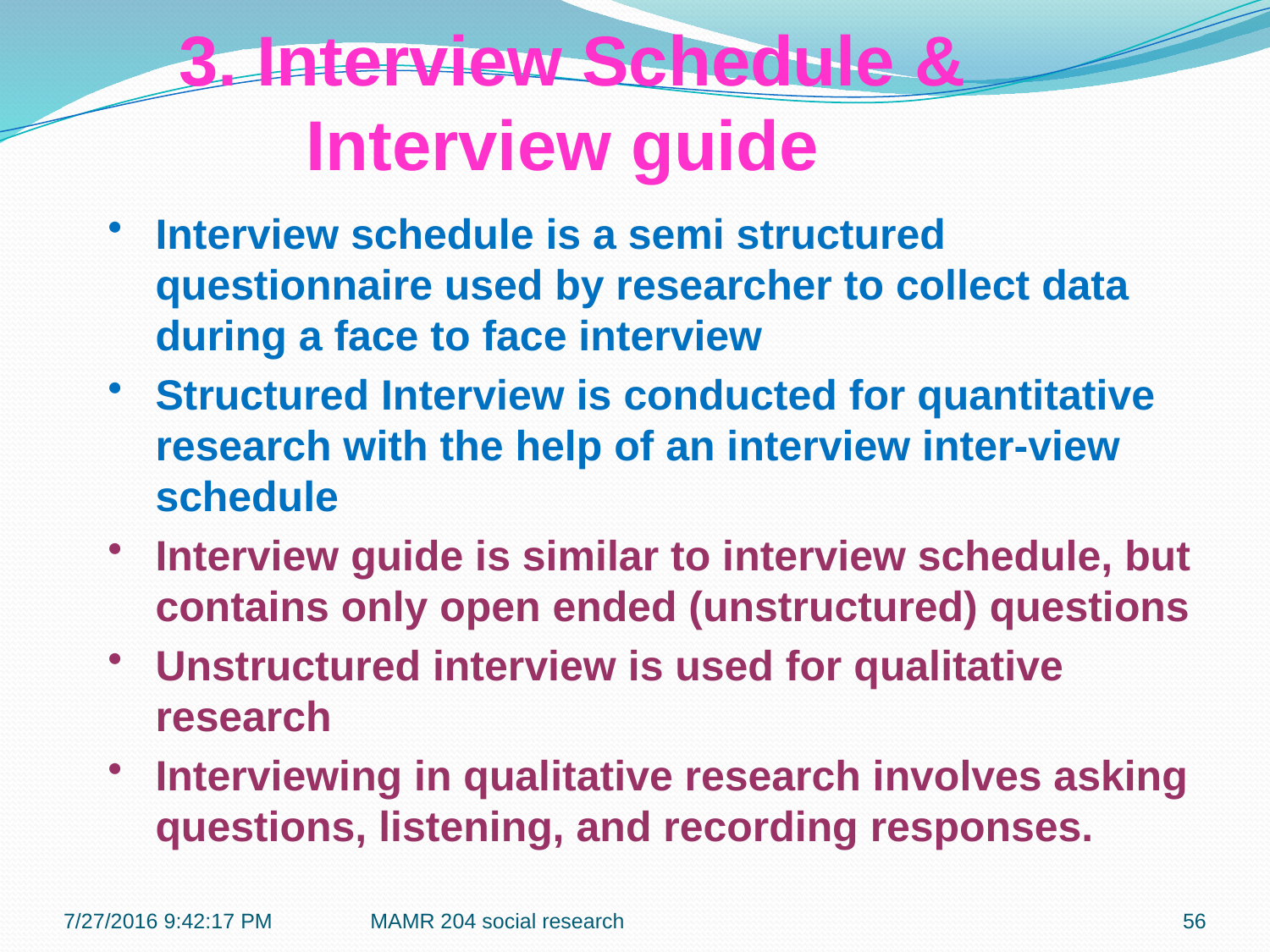

3. Interview Schedule & Interview guide
Interview schedule is a semi structured questionnaire used by researcher to collect data during a face to face interview
Structured Interview is conducted for quantitative research with the help of an interview inter-view schedule
Interview guide is similar to interview schedule, but contains only open ended (unstructured) questions
Unstructured interview is used for qualitative research
Interviewing in qualitative research involves asking questions, listening, and recording responses.

7/27/2016 9:42:17 PM
MAMR 204 social research
56